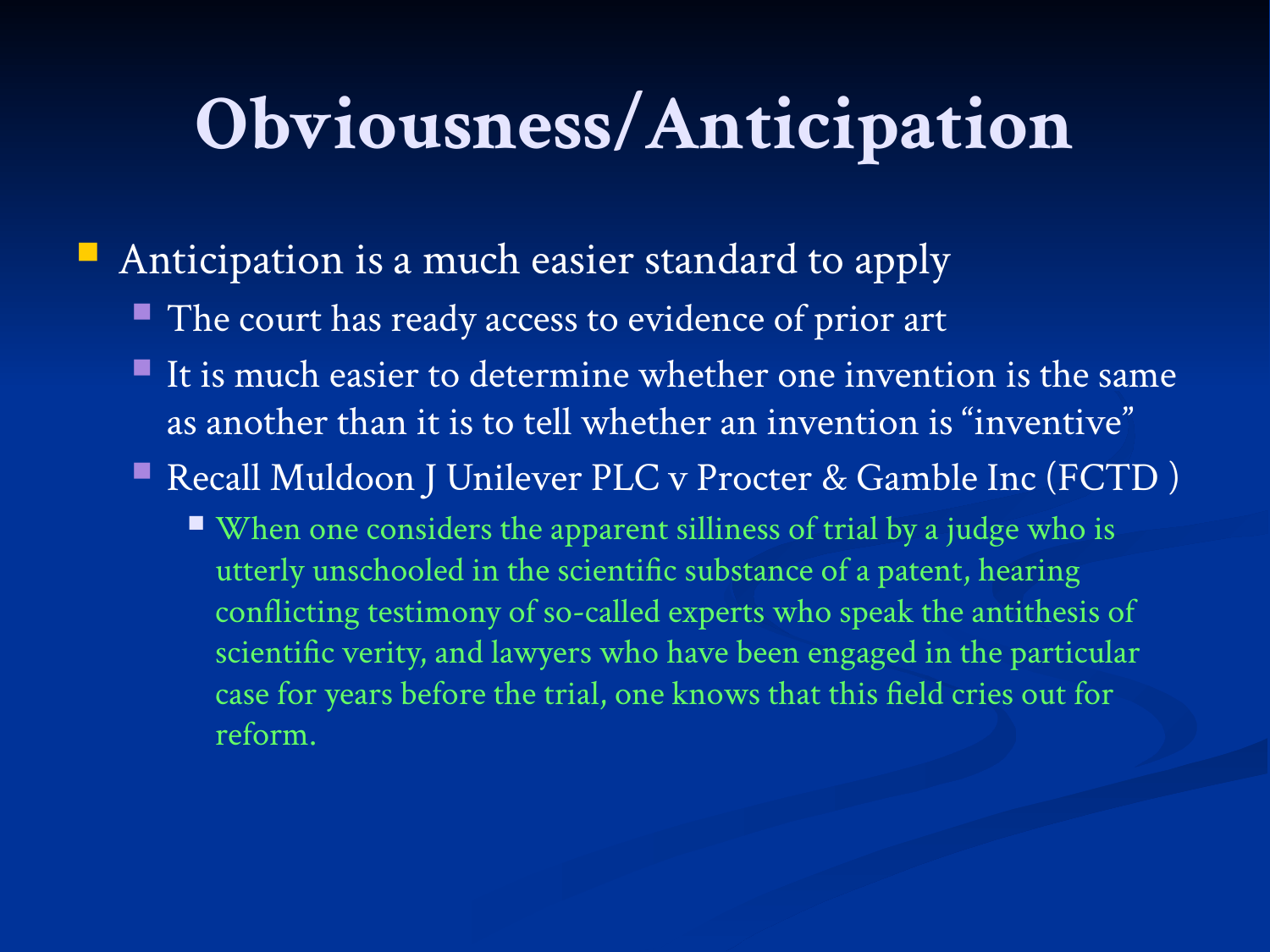

# Obviousness/Anticipation
Anticipation is a much easier standard to apply
The court has ready access to evidence of prior art
It is much easier to determine whether one invention is the same as another than it is to tell whether an invention is “inventive”
Recall Muldoon J Unilever PLC v Procter & Gamble Inc (FCTD )
When one considers the apparent silliness of trial by a judge who is utterly unschooled in the scientific substance of a patent, hearing conflicting testimony of so-called experts who speak the antithesis of scientific verity, and lawyers who have been engaged in the particular case for years before the trial, one knows that this field cries out for reform.